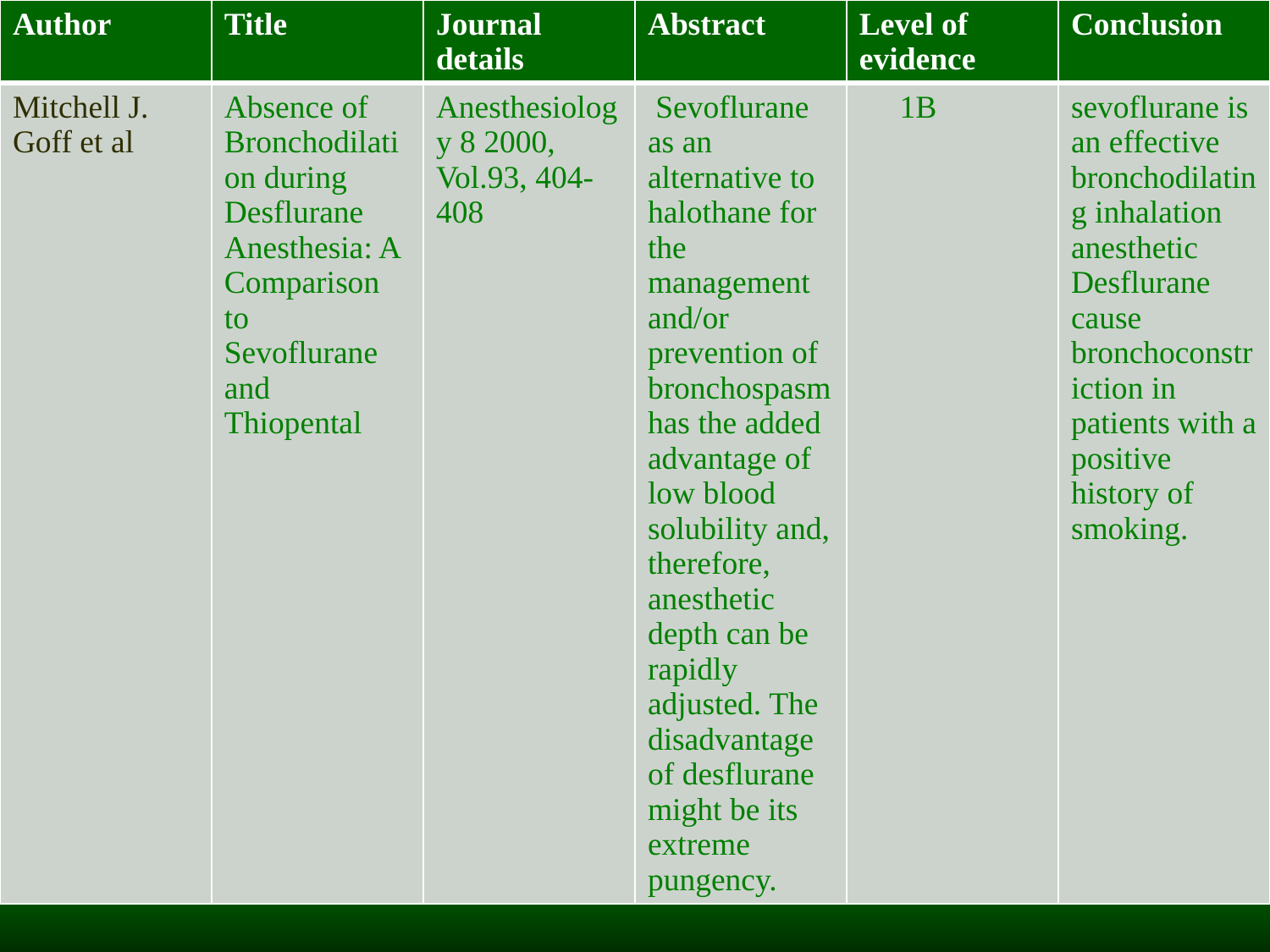

| Author | Title | Journal details | Abstract | Level of evidence | Conclusion |
| --- | --- | --- | --- | --- | --- |
| Mitchell J. Goff et al | Absence of Bronchodilation during Desflurane Anesthesia: A Comparison to Sevoflurane and Thiopental | Anesthesiology 8 2000, Vol.93, 404-408 | Sevoflurane as an alternative to halothane for the management and/or prevention of bronchospasm has the added advantage of low blood solubility and, therefore, anesthetic depth can be rapidly adjusted. The disadvantage of desflurane might be its extreme pungency. | 1B | sevoflurane is an effective bronchodilating inhalation anesthetic Desflurane cause bronchoconstriction in patients with a positive history of smoking. |